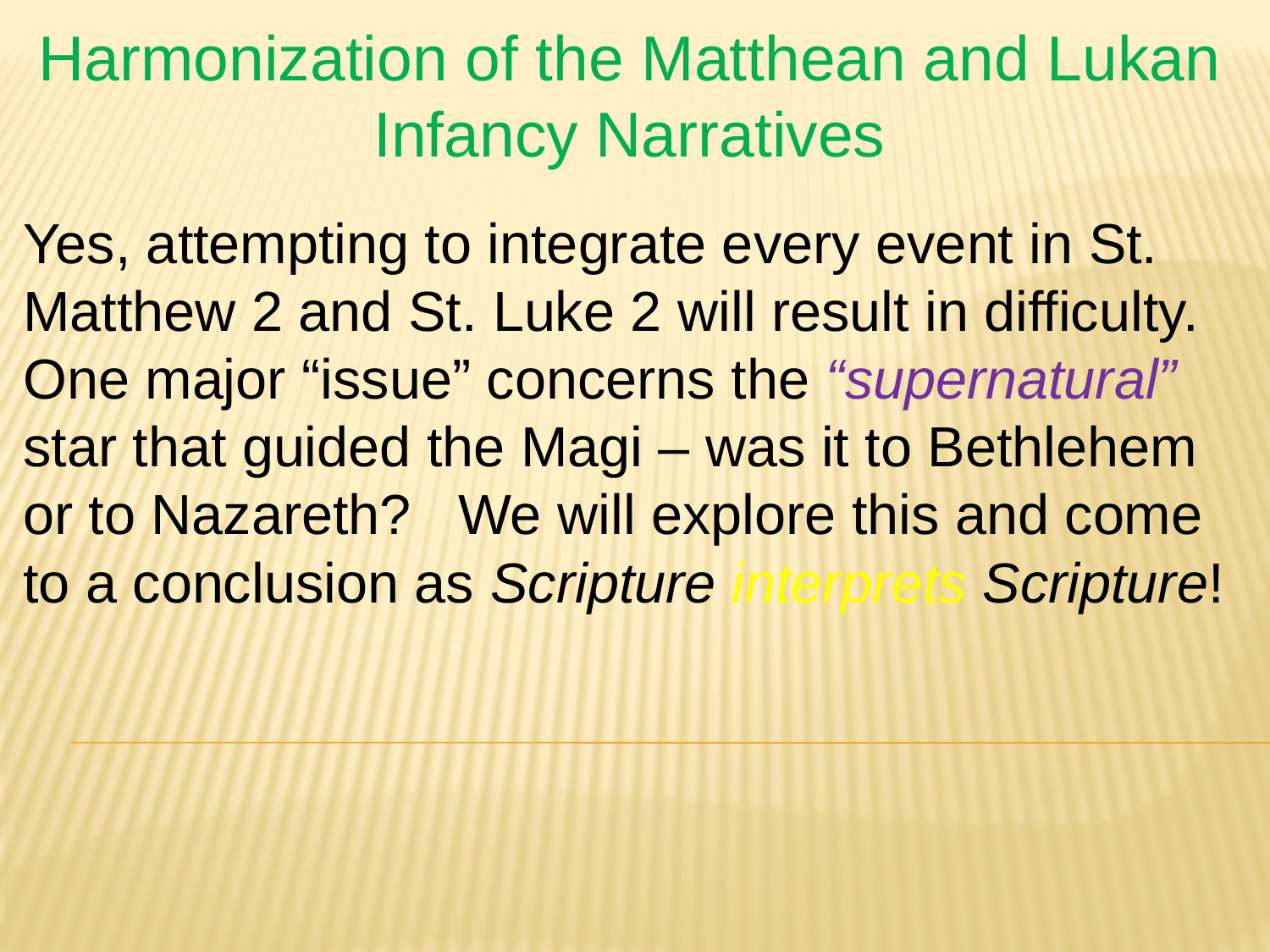

# Harmonization of the Matthean and Lukan Infancy Narratives
Yes, attempting to integrate every event in St. Matthew 2 and St. Luke 2 will result in difficulty.  One major “issue” concerns the “supernatural” star that guided the Magi – was it to Bethlehem or to Nazareth?   We will explore this and come to a conclusion as Scripture interprets Scripture!